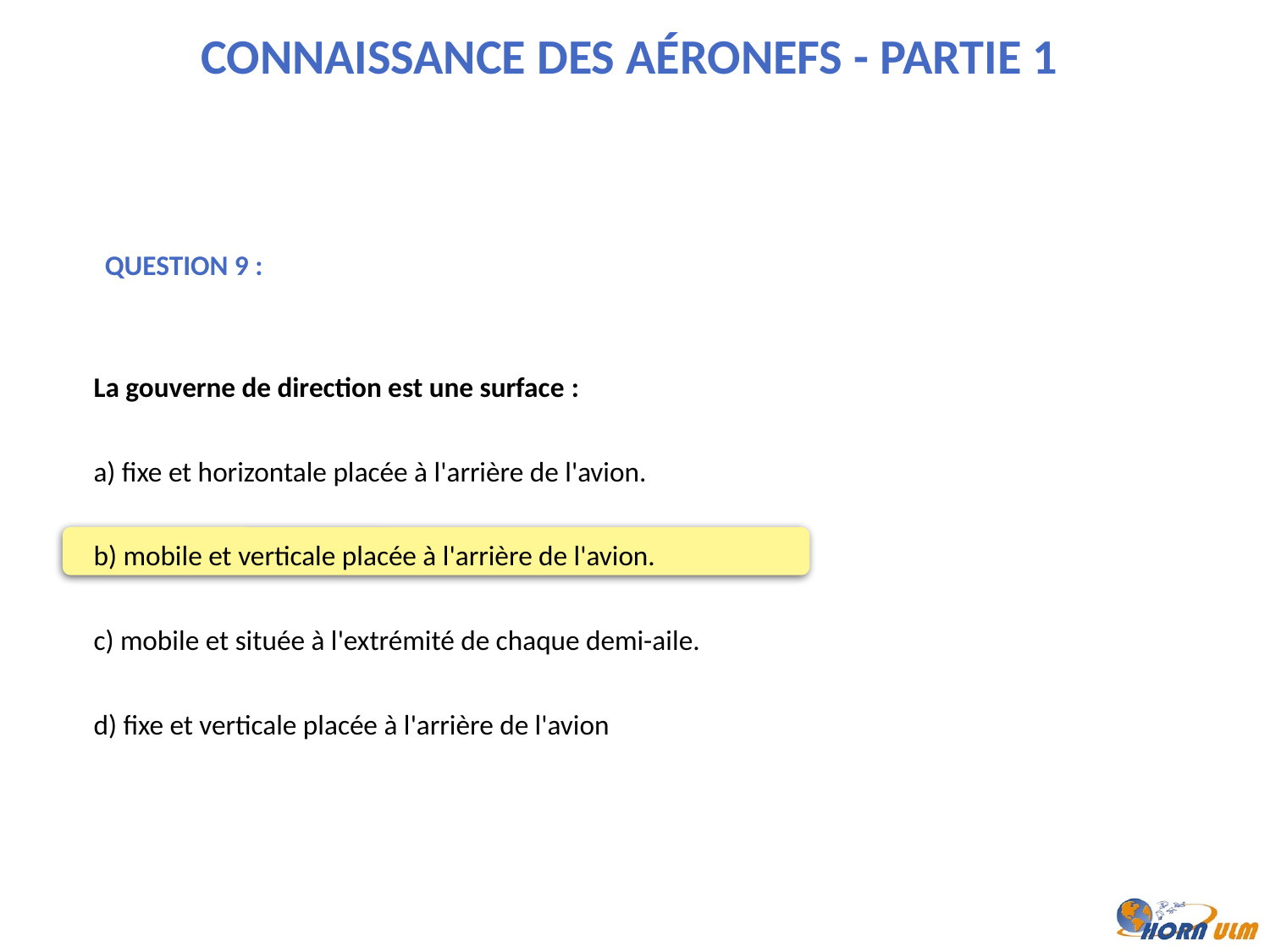

Connaissance des aéronefs - Partie 1
Question 9 :
La gouverne de direction est une surface :
a) fixe et horizontale placée à l'arrière de l'avion.
b) mobile et verticale placée à l'arrière de l'avion.
c) mobile et située à l'extrémité de chaque demi-aile.
d) fixe et verticale placée à l'arrière de l'avion